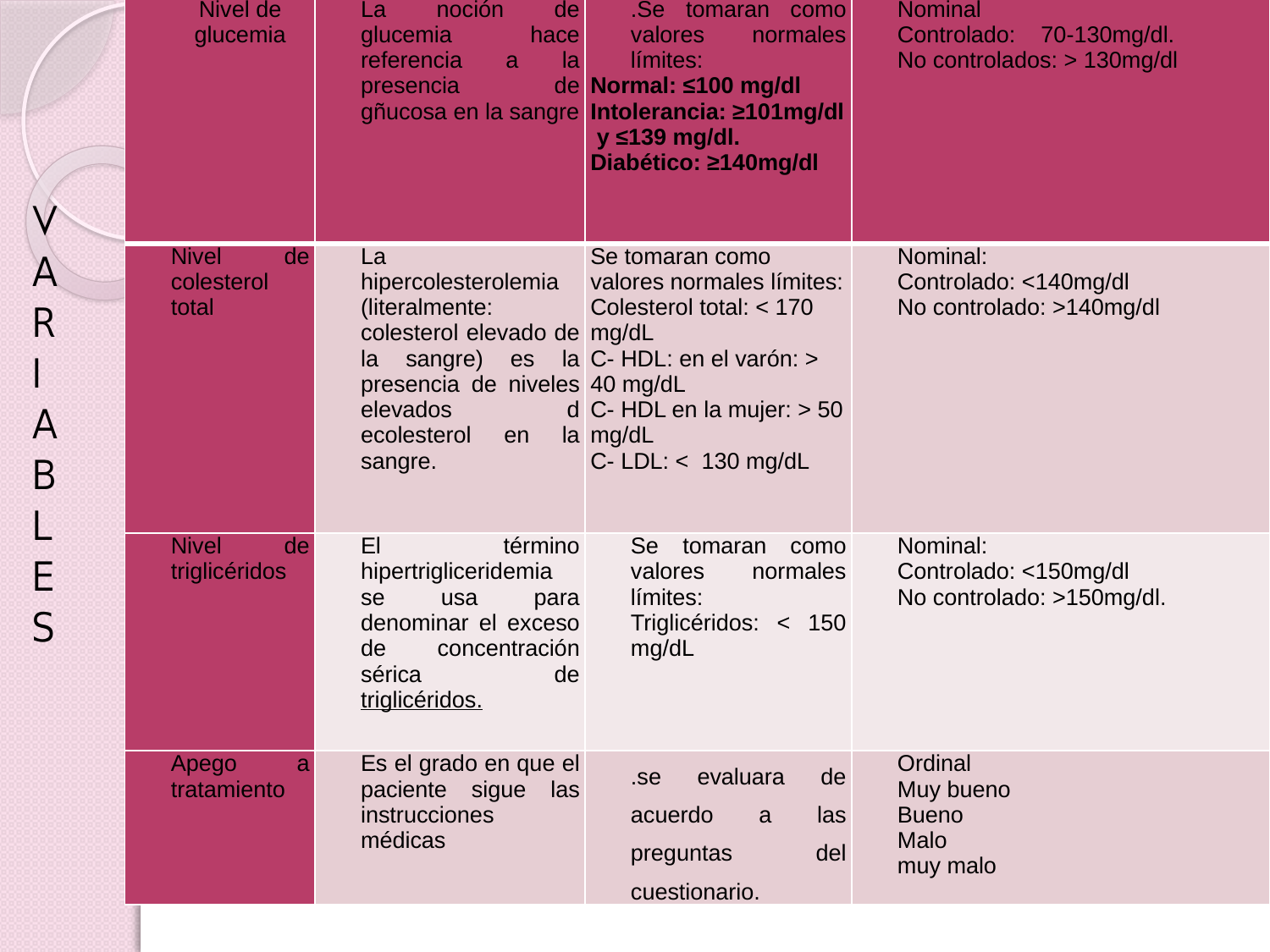

| Nivel de glucemia | La noción de glucemia hace referencia a la presencia de gñucosa en la sangre | .Se tomaran como valores normales límites: Normal: ≤100 mg/dl Intolerancia: ≥101mg/dl y ≤139 mg/dl. Diabético: ≥140mg/dl | Nominal Controlado: 70-130mg/dl. No controlados: > 130mg/dl |
| --- | --- | --- | --- |
| Nivel de colesterol total | La hipercolesterolemia (literalmente: colesterol elevado de la sangre) es la presencia de niveles elevados d ecolesterol en la sangre. | Se tomaran como valores normales límites: Colesterol total: < 170 mg/dL C- HDL: en el varón: > 40 mg/dL C- HDL en la mujer: > 50 mg/dL C- LDL: < 130 mg/dL | Nominal: Controlado: <140mg/dl No controlado: >140mg/dl |
| Nivel de triglicéridos | El término hipertrigliceridemia se usa para denominar el exceso de concentración sérica de triglicéridos. | Se tomaran como valores normales límites: Triglicéridos: < 150 mg/dL | Nominal: Controlado: <150mg/dl No controlado: >150mg/dl. |
| Apego a tratamiento | Es el grado en que el paciente sigue las instrucciones médicas | .se evaluara de acuerdo a las preguntas del cuestionario. | Ordinal Muy bueno Bueno Malo muy malo |

V
A
R
I
A
B
L
E
S